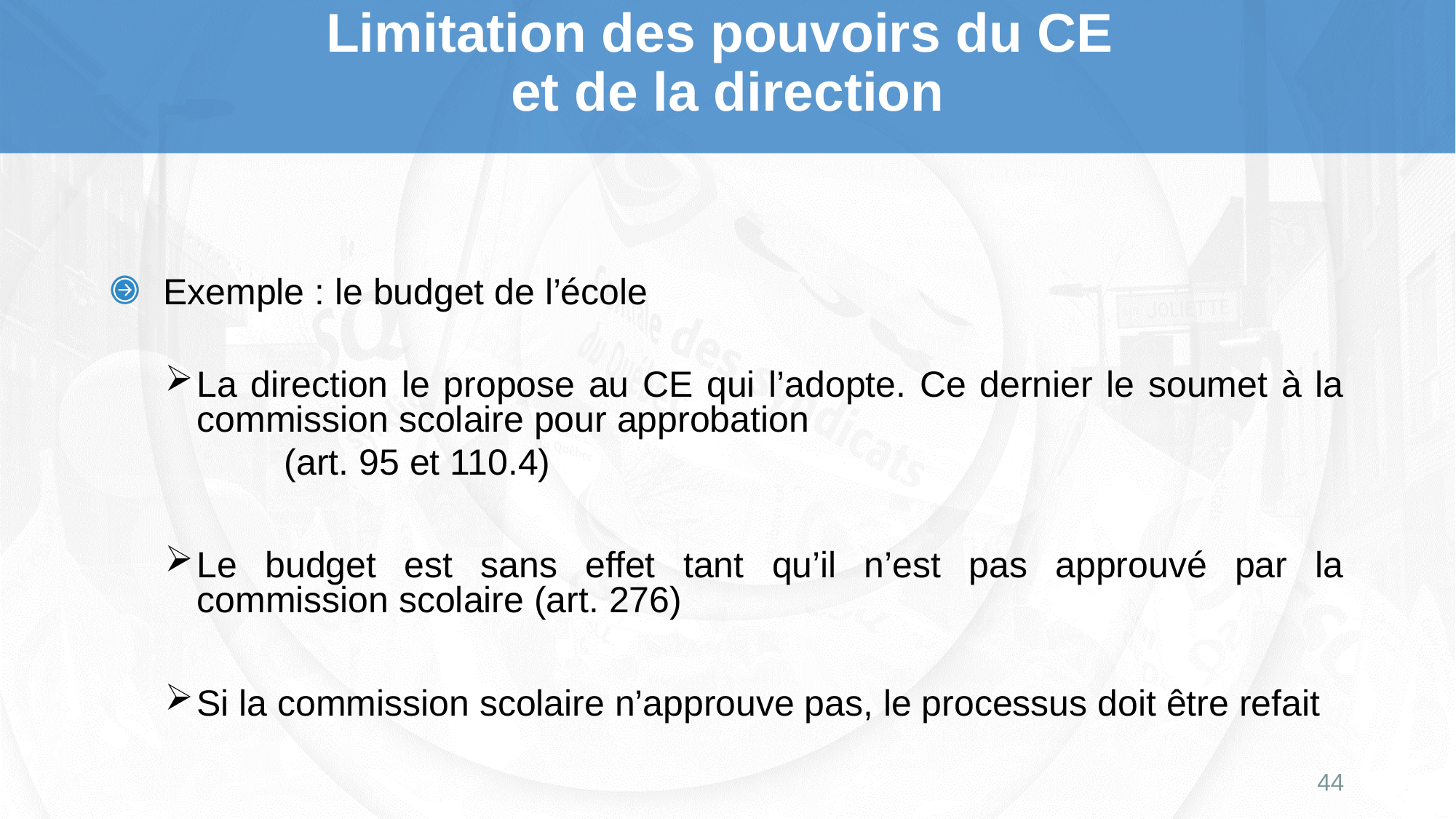

Exemple : le budget de l’école

La direction le propose au CE qui l’adopte. Ce dernier le soumet à la commission scolaire pour approbation
	 (art. 95 et 110.4)

Le budget est sans effet tant qu’il n’est pas approuvé par la commission scolaire (art. 276)

Si la commission scolaire n’approuve pas, le processus doit être refait

Limitation des pouvoirs du CE
et de la direction
44